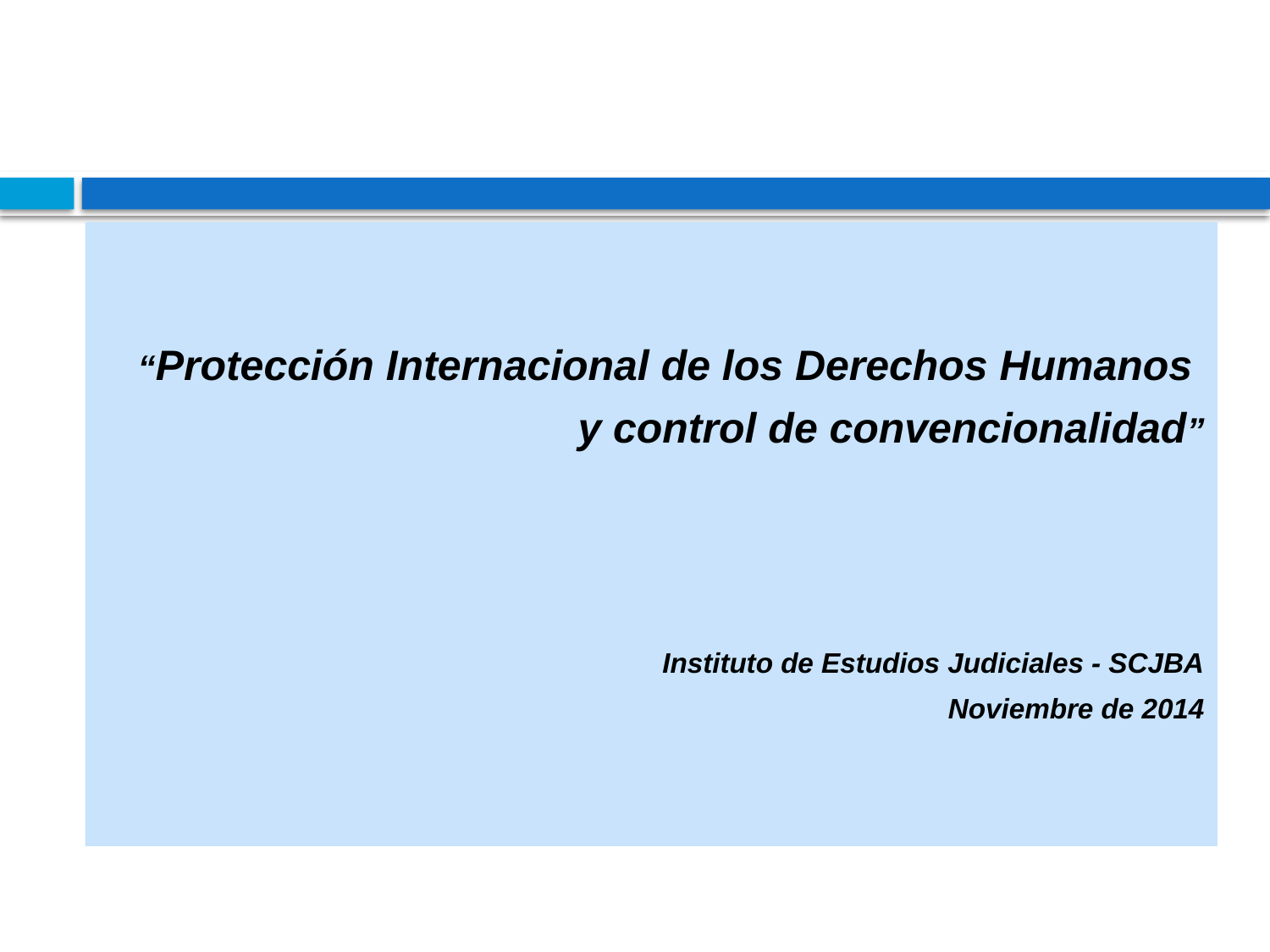

#

“Protección Internacional de los Derechos Humanos
y control de convencionalidad”

Instituto de Estudios Judiciales - SCJBA
Noviembre de 2014